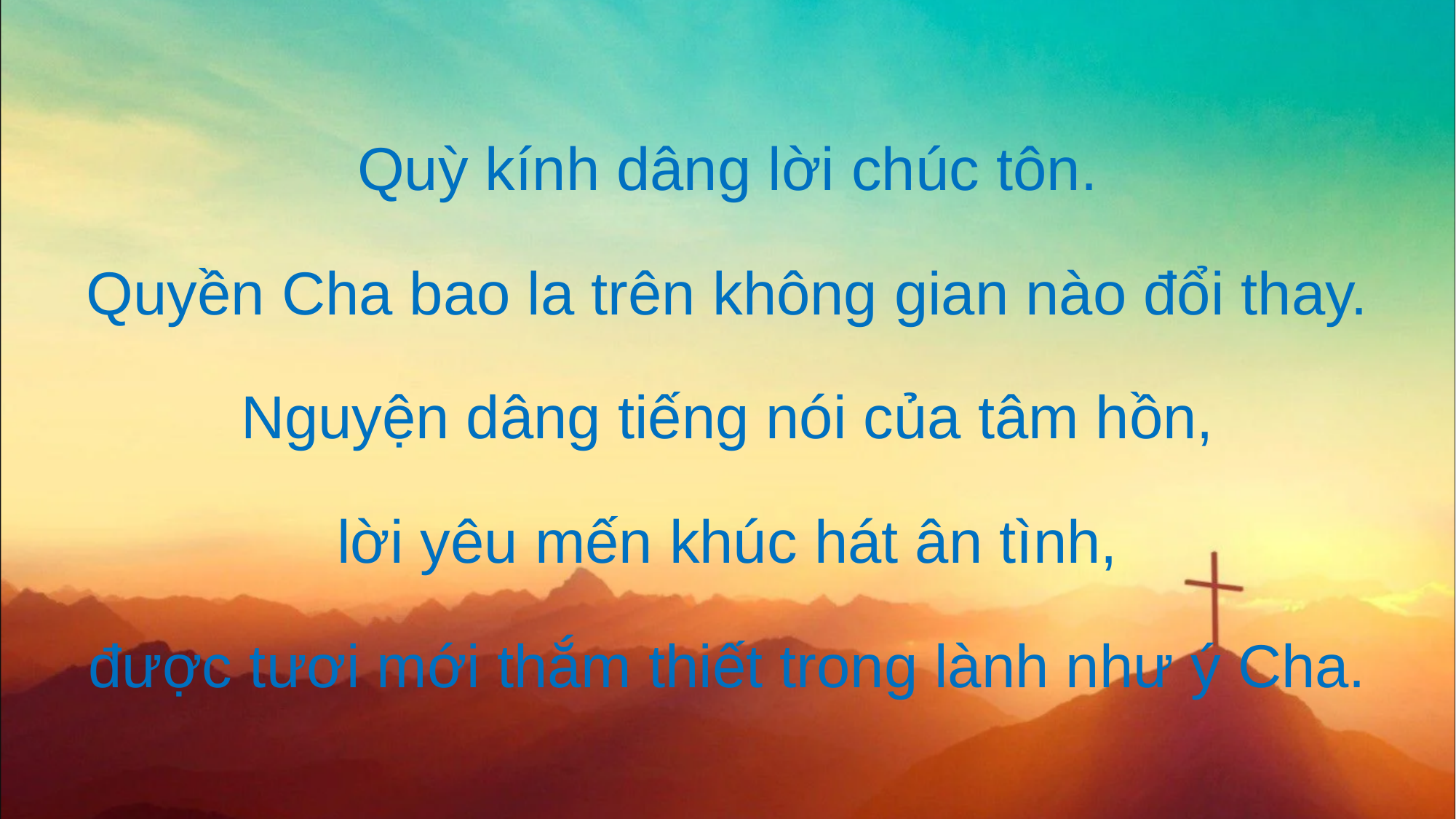

Quỳ kính dâng lời chúc tôn.
Quyền Cha bao la trên không gian nào đổi thay.
Nguyện dâng tiếng nói của tâm hồn,
lời yêu mến khúc hát ân tình,
được tươi mới thắm thiết trong lành như ý Cha.